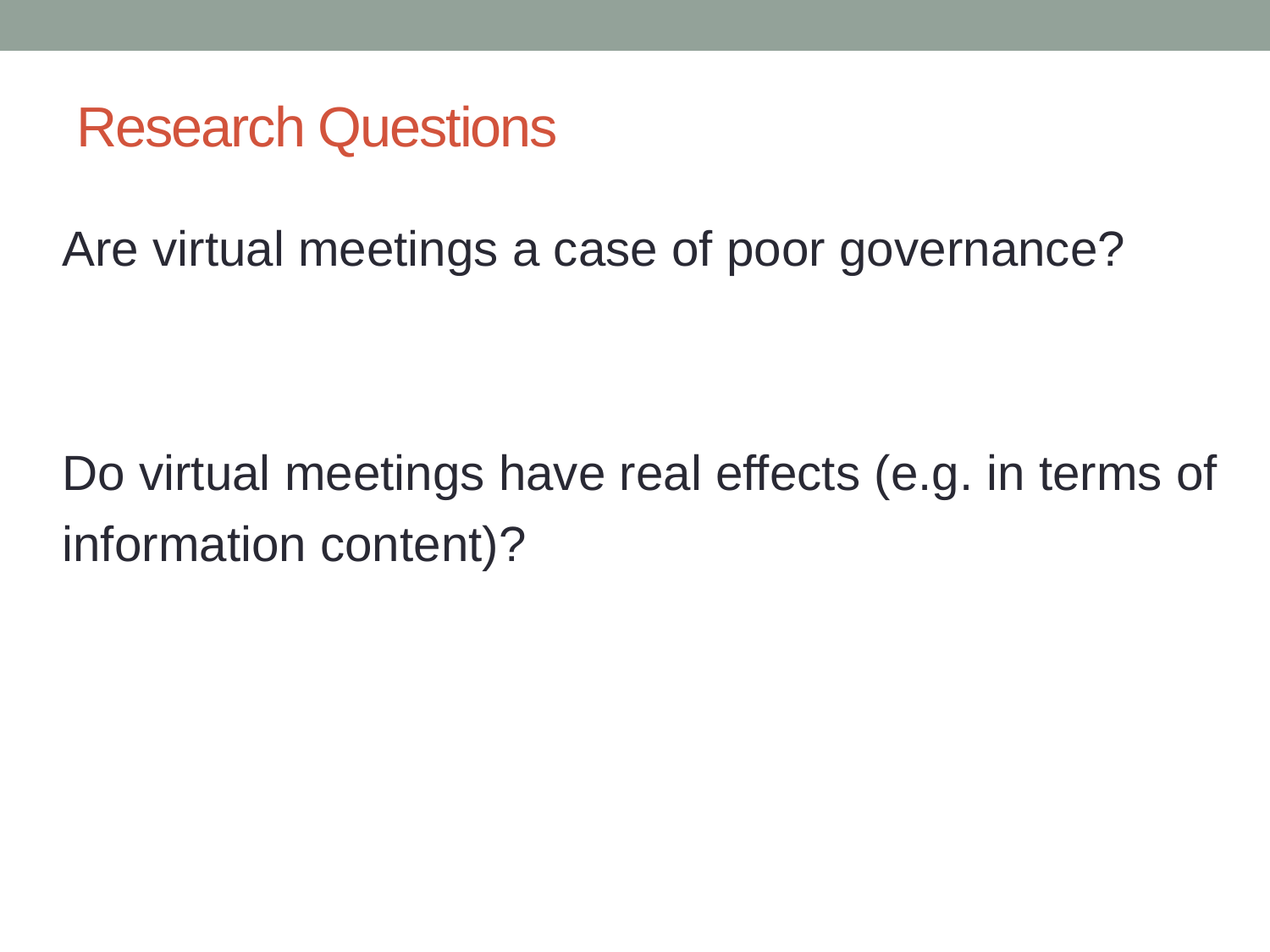

# Research Questions

Are virtual meetings a case of poor governance?

Do virtual meetings have real effects (e.g. in terms of information content)?